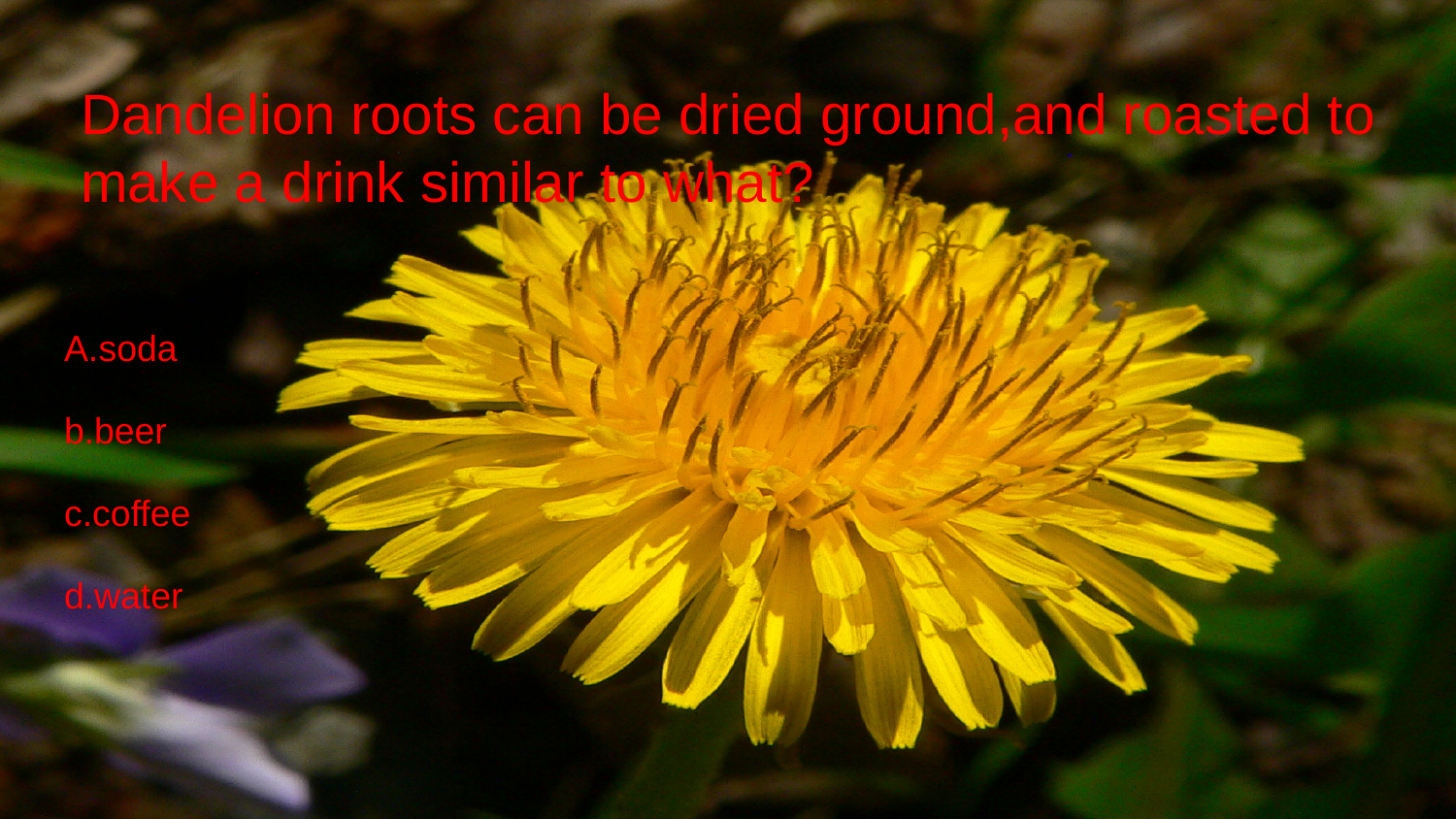

# Dandelion roots can be dried ground,and roasted to make a drink similar to what?
A.soda
b.beer
c.coffee
d.water